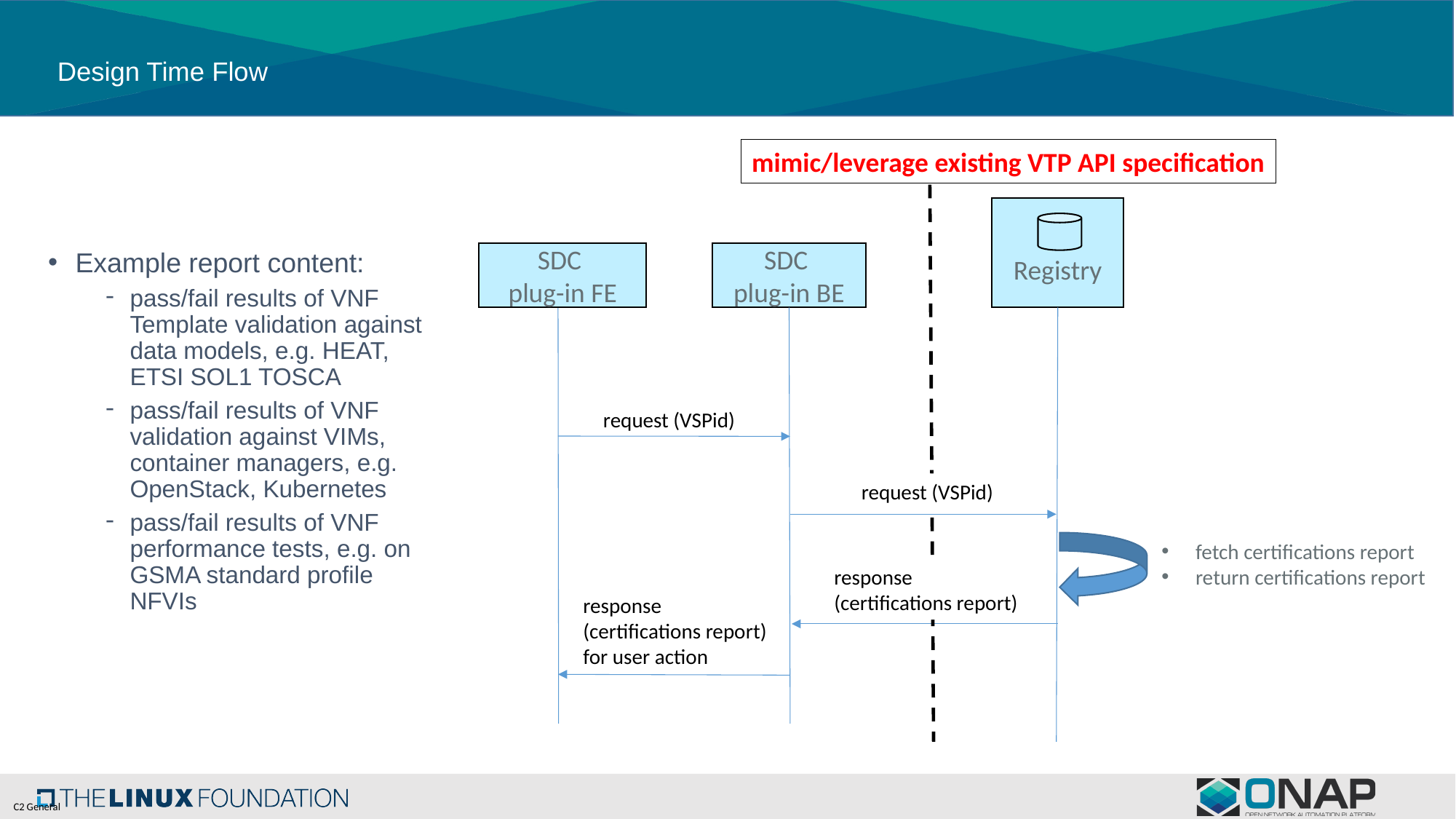

# Design Time Flow
mimic/leverage existing VTP API specification

Registry

Example report content:
pass/fail results of VNF Template validation against data models, e.g. HEAT, ETSI SOL1 TOSCA
pass/fail results of VNF validation against VIMs, container managers, e.g. OpenStack, Kubernetes
pass/fail results of VNF performance tests, e.g. on GSMA standard profile NFVIs

SDC
plug-in FE
SDC
plug-in BE
request (VSPid)
request (VSPid)

fetch certifications report
return certifications report
response
(certifications report)
response
(certifications report)
for user action
19